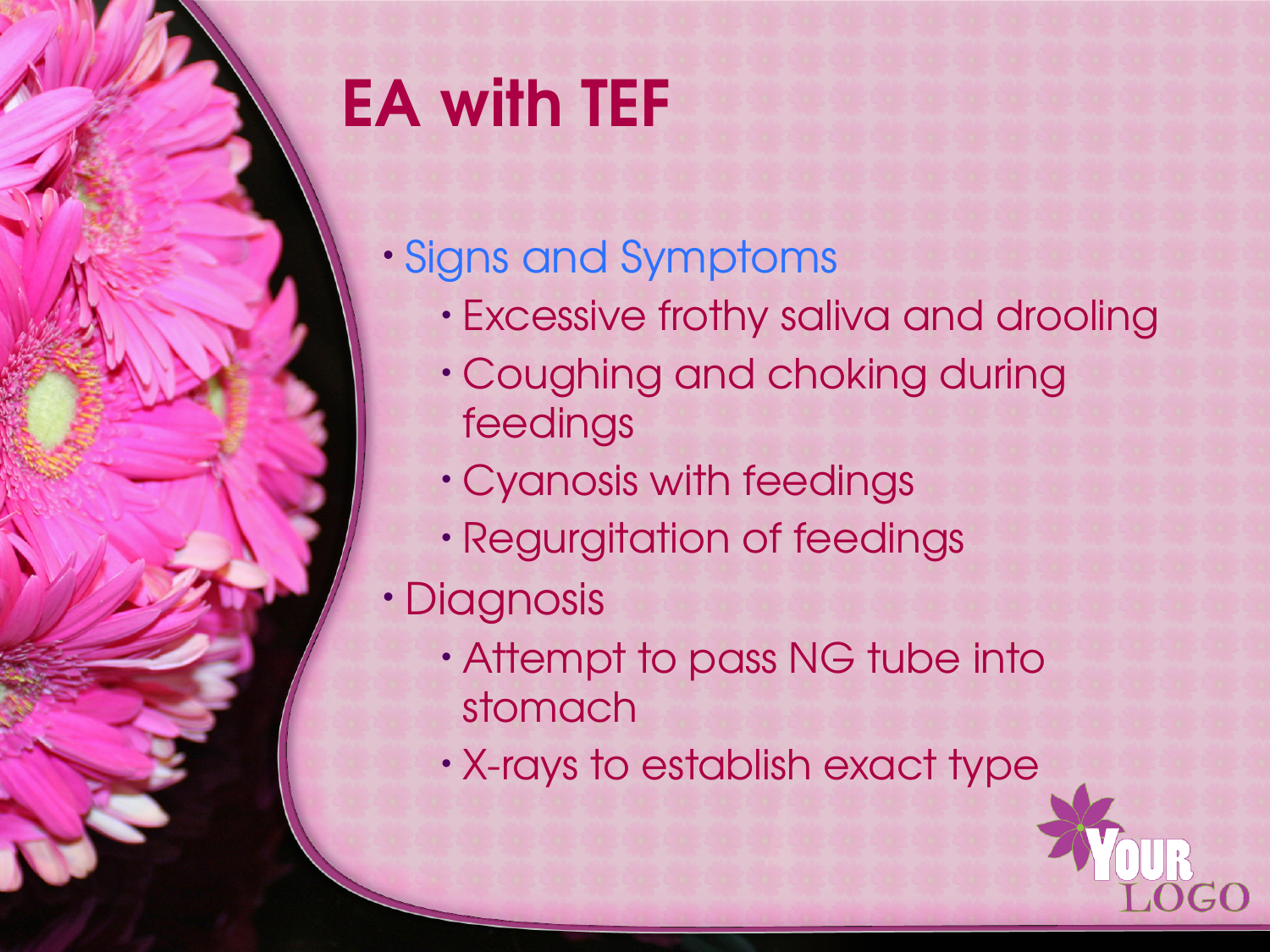

# EA with TEF
Signs and Symptoms
Excessive frothy saliva and drooling
Coughing and choking during feedings
Cyanosis with feedings
Regurgitation of feedings
Diagnosis
Attempt to pass NG tube into stomach
X-rays to establish exact type